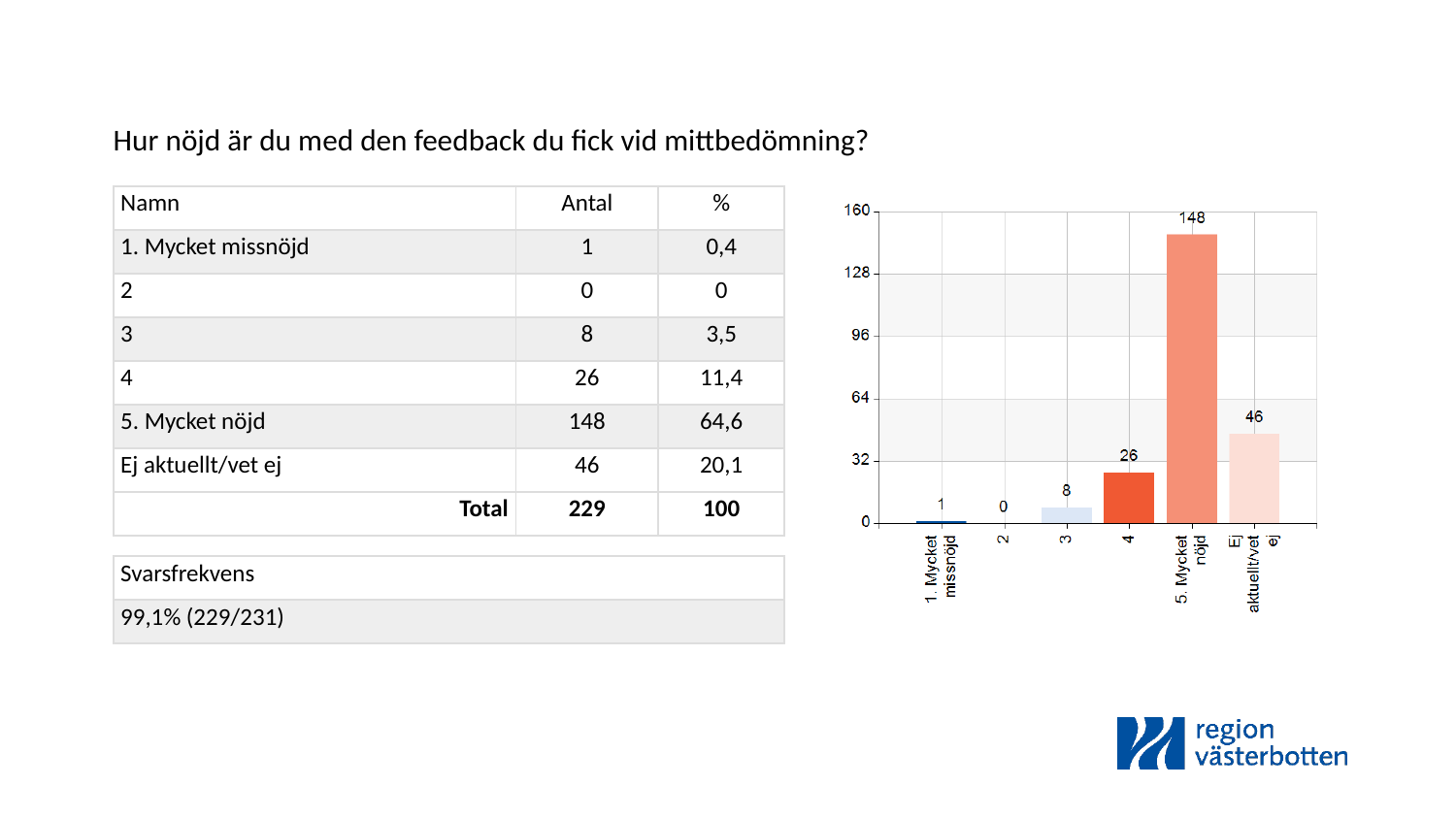

Hur nöjd är du med den feedback du fick vid mittbedömning?
| Namn | Antal | % |
| --- | --- | --- |
| 1. Mycket missnöjd | 1 | 0,4 |
| 2 | 0 | 0 |
| 3 | 8 | 3,5 |
| 4 | 26 | 11,4 |
| 5. Mycket nöjd | 148 | 64,6 |
| Ej aktuellt/vet ej | 46 | 20,1 |
| Total | 229 | 100 |

| Svarsfrekvens |
| --- |
| 99,1% (229/231) |